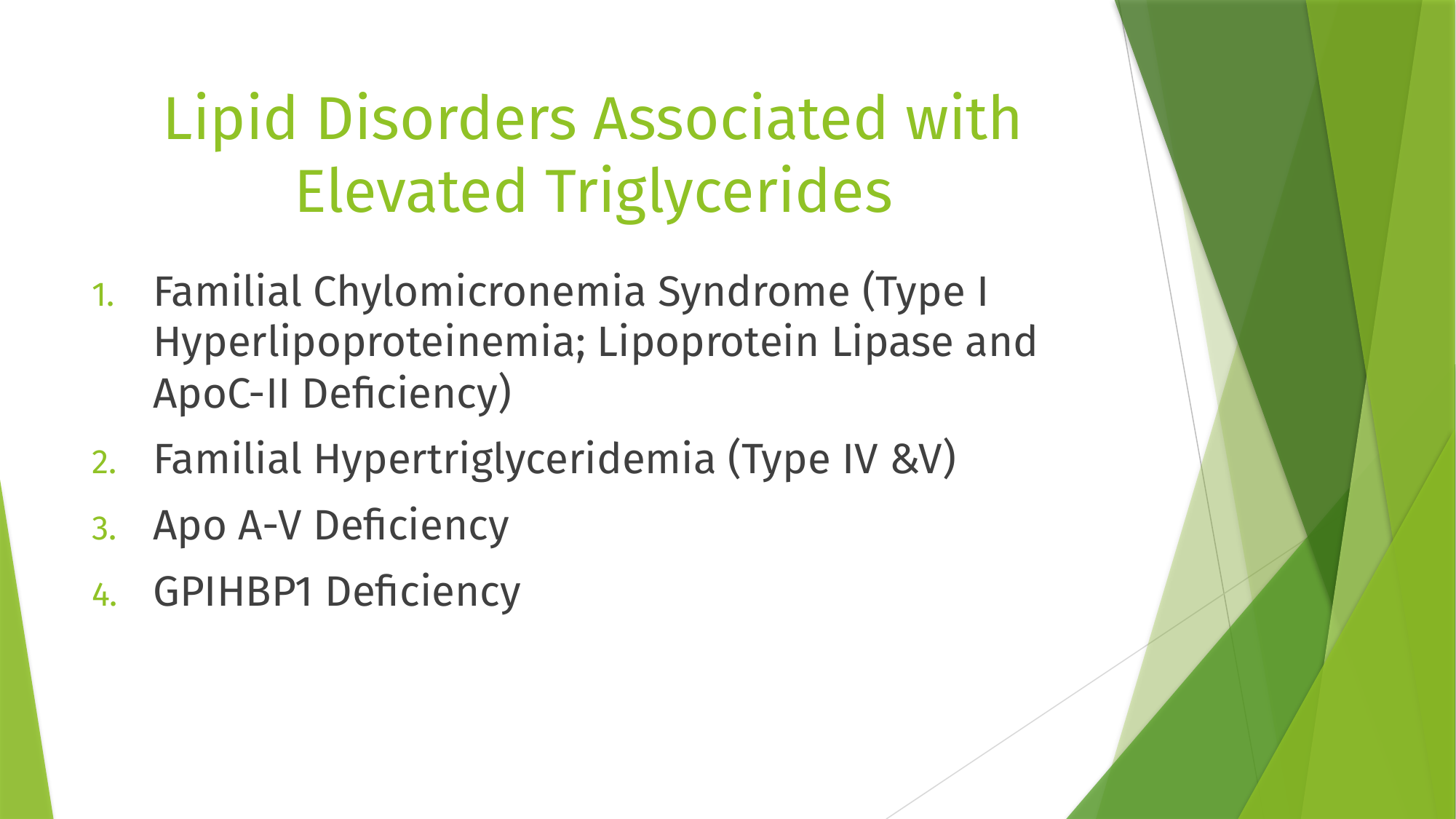

# Lipid Disorders Associated with Elevated Triglycerides
Familial Chylomicronemia Syndrome (Type I Hyperlipoproteinemia; Lipoprotein Lipase and ApoC-II Deficiency)
Familial Hypertriglyceridemia (Type IV &V)
Apo A-V Deficiency
GPIHBP1 Deficiency